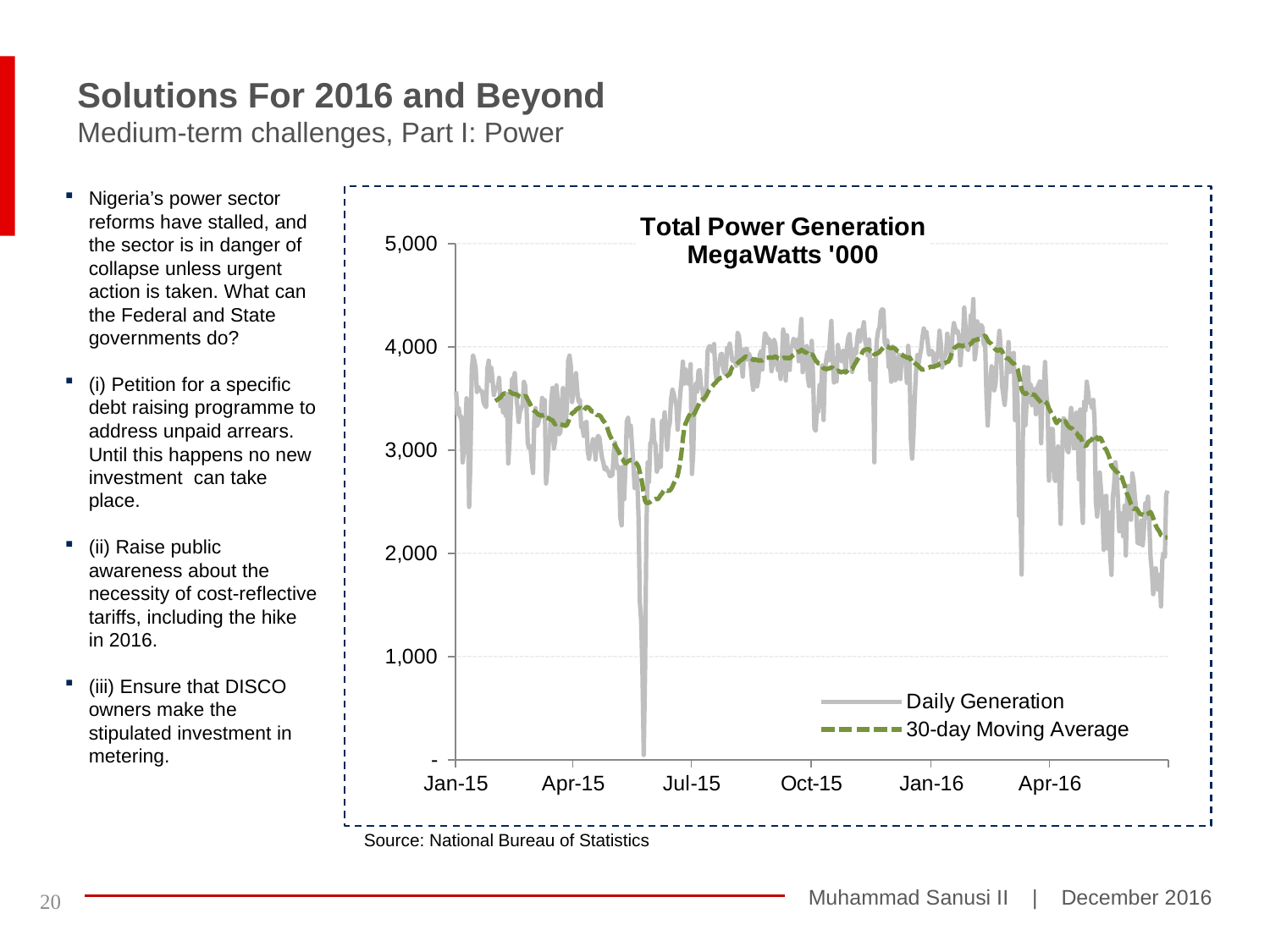

Solutions For 2016 and Beyond
Medium-term challenges, Part I: Power
Nigeria’s power sector reforms have stalled, and the sector is in danger of collapse unless urgent action is taken. What can the Federal and State governments do?

(i) Petition for a specific debt raising programme to address unpaid arrears. Until this happens no new investment  can take place.

(ii) Raise public awareness about the necessity of cost-reflective tariffs, including the hike in 2016.

(iii) Ensure that DISCO owners make the stipulated investment in metering.

### Chart: Total Power Generation
MegaWatts '000

| Category |  |  |
|---|---|---|
| 42005 | 3568.696666666664 | None |
| 42006 | 3349.7075 | None |
| 42007 | 3404.05333333334 | None |
| 42008 | 3314.989583333336 | None |
| 42009 | 3324.048333333336 | None |
| 42010 | 2880.305416666667 | None |
| 42011 | 2987.03625 | None |
| 42012 | 3173.637500000001 | None |
| 42013 | 3501.55875 | None |
| 42014 | 3456.13625 | None |
| 42015 | 2449.04 | None |
| 42016 | 2904.105 | None |
| 42017 | 3781.905416666666 | None |
| 42018 | 3914.602916666667 | None |
| 42019 | 3868.66125 | None |
| 42020 | 3793.25375 | None |
| 42021 | 3562.75125 | None |
| 42022 | 3613.229166666665 | None |
| 42023 | 3575.156666666664 | None |
| 42024 | 3574.776666666663 | None |
| 42025 | 3564.905416666666 | None |
| 42026 | 3464.85875 | None |
| 42027 | 3435.127083333334 | None |
| 42028 | 3415.826666666664 | None |
| 42029 | 3791.66125 | None |
| 42030 | 3866.6525 | None |
| 42031 | 3669.994166666667 | None |
| 42032 | 3797.76 | None |
| 42033 | 3671.6775 | None |
| 42034 | 3532.842916666666 | None |
| 42035 | 3602.260208333333 | 3474.750715277778 |
| 42036 | 3605.045833333336 | 3483.261993055555 |
| 42037 | 3605.712083333334 | 3489.98395138889 |
| 42038 | 3699.387083333335 | 3502.797201388889 |
| 42039 | 3425.52125 | 3506.179631944445 |
| 42040 | 3538.482083333334 | 3528.11885416666 |
| 42041 | 3366.055416666667 | 3540.752826388889 |
| 42042 | 3489.201666666664 | 3551.271631944446 |
| 42043 | 3333.331250000002 | 3545.664048611109 |
| 42044 | 3544.835416666667 | 3548.6206875 |
| 42045 | 2869.844583333336 | 3562.647506944447 |
| 42046 | 3087.250416666666 | 3568.752354166665 |
| 42047 | 3442.107083333334 | 3557.425743055557 |
| 42048 | 3692.695 | 3550.0288125 |
| 42049 | 3668.666249999994 | 3543.362312500004 |
| 42050 | 3746.00875 | 3541.787479166659 |
| 42051 | 3547.44375 | 3541.277229166659 |
| 42052 | 3424.107916666666 | 3534.973187500002 |
| 42053 | 3271.662499999998 | 3524.856715277781 |
| 42054 | 3371.17375 | 3518.069951388889 |
| 42055 | 3407.776666666663 | 3512.832326388892 |
| 42056 | 3433.027916666666 | 3511.771298611112 |
| 42057 | 3661.065833333336 | 3519.30259027778 |
| 42058 | 3623.1125 | 3526.212118055558 |
| 42059 | 3419.627083333334 | 3513.810979166666 |
| 42060 | 3063.230833333335 | 3487.030256944448 |
| 42061 | 3018.301666666667 | 3465.307173611114 |
| 42062 | 3036.551666666667 | 3439.933562500004 |
| 42063 | 2886.872916666667 | 3413.773409722221 |
| 42064 | 2777.6025 | 3388.598729166659 |
| 42065 | 3283.467083333336 | 3377.972291666665 |
| 42066 | 3405.997916666667 | 3371.337361111111 |
| 42067 | 3232.977500000002 | 3358.912875 |
| 42068 | 3260.378333333337 | 3344.279249999999 |
| 42069 | 3311.220416666665 | 3340.469222222221 |
| 42070 | 3322.479583333336 | 3333.269138888887 |
| 42071 | 3504.99625 | 3337.900499999999 |
| 42072 | 3437.515416666667 | 3336.177624999999 |
| 42073 | 3484.649166666666 | 3341.221555555557 |
| 42074 | 2676.543750000001 | 3312.278499999994 |
| 42075 | 2813.292916666667 | 3310.393444444446 |
| 42076 | 3061.9025 | 3309.548513888891 |
| 42077 | 3133.639166666666 | 3299.266249999992 |
| 42078 | 3477.6525 | 3292.098166666666 |
| 42079 | 3602.075000000001 | 3289.878458333335 |
| 42080 | 3013.86125 | 3265.473541666666 |
| 42081 | 3084.624583333334 | 3250.046236111111 |
| 42082 | 3626.710416666667 | 3256.799652777778 |
| 42083 | 3485.105 | 3263.914402777777 |
| 42084 | 3152.133750000002 | 3256.613069444444 |
| 42085 | 3175.648333333335 | 3248.875458333336 |
| 42086 | 3346.709583333334 | 3245.998180555556 |
| 42087 | 3600.499583333336 | 3243.979305555558 |
| 42088 | 3469.7425 | 3238.866972222222 |
| 42089 | 3243.192916666667 | 3232.985833333335 |
| 42090 | 3417.775 | 3244.803972222225 |
| 42091 | 3866.285833333335 | 3273.070111111111 |
| 42092 | 3914.75 | 3302.343388888891 |
| 42093 | 3817.84333333334 | 3333.375736111113 |
| 42094 | 3465.363333333337 | 3356.301097222225 |
| 42095 | 3551.365 | 3365.23102777778 |
| 42096 | 3639.469583333336 | 3373.013416666667 |
| 42097 | 3744.769583333333 | 3390.073152777781 |
| 42098 | 3567.642083333334 | 3400.31527777778 |
| 42099 | 3467.32 | 3405.518597222223 |
| 42100 | 3485.557083333335 | 3410.954513888892 |
| 42101 | 3224.312500000002 | 3401.59838888889 |
| 42102 | 3210.448333333336 | 3394.02948611111 |
| 42103 | 3136.561666666665 | 3382.426569444445 |
| 42104 | 3262.775 | 3401.967611111111 |
| 42105 | 3273.895833333337 | 3417.321041666666 |
| 42106 | 2988.722083333334 | 3414.881694444445 |
| 42107 | 2915.431250000002 | 3407.608097222222 |
| 42108 | 3005.218333333336 | 3391.860291666664 |
| 42109 | 3021.977083333336 | 3372.523694444444 |
| 42110 | 3107.315833333337 | 3375.63884722222 |
| 42111 | 3077.59 | 3375.40436111111 |
| 42112 | 2906.86125 | 3351.409388888887 |
| 42113 | 3104.502916666667 | 3338.722652777776 |
| 42114 | 3137.670833333336 | 3338.240555555554 |
| 42115 | 3118.10125 | 3336.322319444446 |
| 42116 | 3013.712916666667 | 3325.222430555556 |
| 42117 | 2923.671666666666 | 3302.6615 |
| 42118 | 2879.662916666667 | 3282.992180555558 |
| 42119 | 2813.366249999999 | 3268.664624999998 |
| 42120 | 2834.298333333336 | 3249.21540277778 |
| 42121 | 2804.630833333335 | 3213.82690277778 |
| 42122 | 2788.689583333334 | 3176.29155555556 |
| 42123 | 2748.03875 | 3140.631402777781 |
| 42124 | 2749.8425 | 3116.780708333334 |
| 42125 | 2762.836250000001 | 3090.496416666667 |
| 42126 | 2979.06125 | 3068.482805555555 |
| 42127 | 3073.054166666667 | 3046.092291666665 |
| 42128 | 2867.120416666666 | 3022.741569444445 |
| 42129 | 2817.047916666666 | 3001.065833333336 |
| 42130 | 2836.1525 | 2979.419013888892 |
| 42131 | 2345.702499999998 | 2950.132013888891 |
| 42132 | 2269.924583333335 | 2918.781222222221 |
| 42133 | 2838.02625 | 2908.830041666666 |
| 42134 | 2524.374166666667 | 2884.216680555555 |
| 42135 | 2862.857500000002 | 2870.515402777777 |
| 42136 | 3277.72375 | 2880.148791666659 |
| 42137 | 3312.185416666667 | 2893.37393055556 |
| 42138 | 3139.465416666666 | 2897.848833333333 |
| 42139 | 3236.734166666666 | 2905.007402777777 |
| 42140 | 3039.1975 | 2902.736791666664 |
| 42141 | 2867.452916666667 | 2895.732222222222 |
| 42142 | 2632.125 | 2886.574347222222 |
| 42143 | 2779.3025 | 2875.734333333336 |
| 42144 | 2720.686249999994 | 2861.834847222221 |
| 42145 | 2346.059583333336 | 2836.100125 |
| 42146 | 1533.334583333333 | 2786.754180555555 |
| 42147 | 1348.232083333333 | 2734.239527777777 |
| 42148 | 850.9987500000005 | 2666.61738888889 |
| 42149 | 46.19750000000001 | 2574.378430555558 |
| 42150 | 847.9674999999987 | 2508.167402777777 |
| 42151 | 2172.811250000003 | 2487.106749999994 |
| 42152 | 2880.336250000001 | 2490.16163888889 |
| 42153 | 2690.37333333334 | 2488.239458333336 |
| 42154 | 3062.304583333335 | 2498.654861111104 |
| 42155 | 3085.77 | 2509.419319444447 |
| 42156 | 3293.03333333334 | 2519.885055555558 |
| 42157 | 3091.722916666666 | 2520.507347222223 |
| 42158 | 3048.646666666659 | 2526.558222222223 |
| 42159 | 2791.148333333335 | 2525.694902777778 |
| 42160 | 2828.922083333335 | 2525.45388888889 |
| 42161 | 2943.41625 | 2545.377680555557 |
| 42162 | 2838.139166666666 | 2564.318166666666 |
| 42163 | 3281.840416666666 | 2579.111972222225 |
| 42164 | 3184.164166666665 | 2601.104972222222 |
| 42165 | 3365.480833333336 | 2617.859083333336 |
| 42166 | 3175.909166666667 | 2614.46526388889 |
| 42167 | 3003.711250000001 | 2604.182791666663 |
| 42168 | 3203.847499999999 | 2606.328861111104 |
| 42169 | 3264.064166666665 | 2607.239861111108 |
| 42170 | 3496.512916666667 | 2622.483708333336 |
| 42171 | 3584.822083333335 | 2646.396013888892 |
| 42172 | 3542.864166666666 | 2676.753986111111 |
| 42173 | 3480.449166666667 | 2700.125541666665 |
| 42174 | 3435.669583333334 | 2723.958319444447 |
| 42175 | 3196.002916666667 | 2752.289763888889 |
| 42176 | 3373.447916666667 | 2813.626874999998 |
| 42177 | 3540.937916666667 | 2886.717069444444 |
| 42178 | 3678.145 | 2980.95527777778 |
| 42179 | 3856.679166666667 | 3107.97133333334 |
| 42180 | 3642.77 | 3201.131416666667 |
| 42181 | 3781.928333333336 | 3254.768652777776 |
| 42182 | 3681.566666666663 | 3281.476333333337 |
| 42183 | 3640.835833333337 | 3313.158416666667 |
| 42184 | 3708.891250000002 | 3334.711305555557 |
| 42185 | 3831.797500000001 | 3359.578888888888 |
| 42186 | 2768.688333333336 | 3342.100722222222 |
| 42187 | 2981.789166666665 | 3338.43626388889 |
| 42188 | 3571.579583333335 | 3355.867361111111 |
| 42189 | 3643.631666666667 | 3384.283472222223 |
| 42190 | 3565.091666666666 | 3408.822458333336 |
| 42191 | 3766.87333333334 | 3436.27102777778 |
| 42192 | 3773.895833333338 | 3467.462916666666 |
| 42193 | 3604.63625 | 3478.222777777778 |
| 42194 | 3586.554166666666 | 3491.63577777778 |
| 42195 | 3479.299583333335 | 3495.429736111111 |
| 42196 | 3573.065833333333 | 3508.668291666658 |
| 42197 | 3592.820833333336 | 3528.305277777778 |
| 42198 | 3958.222083333334 | 3553.451097222224 |
| 42199 | 4001.031666666666 | 3578.016680555555 |
| 42200 | 4006.415000000002 | 3595.013416666666 |
| 42201 | 3983.958333333338 | 3608.317958333335 |
| 42202 | 3950.432499999999 | 3621.903569444444 |
| 42203 | 4027.486250000001 | 3640.13813888889 |
| 42204 | 3746.958333333337 | 3650.514430555556 |
| 42205 | 3672.261666666664 | 3666.389722222222 |
| 42206 | 3818.721666666665 | 3681.232180555556 |
| 42207 | 3833.455833333337 | 3690.982777777777 |
| 42208 | 3929.098333333337 | 3699.347888888888 |
| 42209 | 3931.846666666665 | 3701.853472222224 |
| 42210 | 3787.972083333336 | 3706.693541666665 |
| 42211 | 3742.660833333335 | 3705.384624999999 |
| 42212 | 3759.365833333336 | 3707.977930555558 |
| 42213 | 3988.680416666666 | 3719.572749999999 |
| 42214 | 3984.455833333337 | 3728.75823611111 |
| 42215 | 4031.602083333334 | 3735.418388888888 |
| 42216 | 3945.899583333336 | 3774.658763888888 |
| 42217 | 3865.65375 | 3804.120916666665 |
| 42218 | 3862.466666666664 | 3813.81715277778 |
| 42219 | 3862.60625 | 3821.116305555556 |
| 42220 | 3817.120416666666 | 3829.517263888891 |
| 42221 | 4133.79041666667 | 3841.747833333335 |
| 42222 | 4105.202916666665 | 3852.791402777777 |
| 42223 | 3981.640833333333 | 3865.358222222223 |
| 42224 | 3821.967916666666 | 3873.205347222222 |
| 42225 | 3711.651666666666 | 3880.950416666667 |
| 42226 | 3973.53875 | 3894.299513888891 |
| 42227 | 3877.709583333334 | 3903.795805555555 |
| 42228 | 3980.977916666667 | 3904.554333333337 |
| 42229 | 3876.938333333337 | 3900.41788888889 |
| 42230 | 3928.737500000001 | 3897.82863888889 |
| 42231 | 3841.221666666664 | 3893.070750000001 |
| 42232 | 3688.867500000001 | 3884.35191666667 |
| 42233 | 3582.96125 | 3869.534416666667 |
| 42234 | 3882.934166666667 | 3874.066944444444 |
| 42235 | 3807.272083333334 | 3878.567291666664 |
| 42236 | 3617.195416666667 | 3871.84975 |
| 42237 | 3689.680833333334 | 3867.057250000001 |
| 42238 | 3925.798749999998 | 3866.94726388889 |
| 42239 | 3957.361666666666 | 3867.79776388889 |
| 42240 | 3780.089583333333 | 3867.535013888892 |
| 42241 | 3997.80625 | 3876.039861111108 |
| 42242 | 4131.71125 | 3888.451375000002 |
| 42243 | 4109.760833333335 | 3892.48738888889 |
| 42244 | 4037.555000000001 | 3894.25736111111 |
| 42245 | 4078.416666666665 | 3895.817847222222 |
| 42246 | 4029.831250000002 | 3898.615569444445 |
| 42247 | 3763.402083333335 | 3895.207180555556 |
| 42248 | 3825.822916666668 | 3893.985722222222 |
| 42249 | 4066.494583333335 | 3900.782 |
| 42250 | 4028.525833333336 | 3907.828847222221 |
| 42251 | 3859.245833333335 | 3898.677361111111 |
| 42252 | 3774.950833333337 | 3887.668958333334 |
| 42253 | 3843.98875 | 3883.080555555556 |
| 42254 | 3689.262083333332 | 3878.65702777778 |
| 42255 | 3865.455416666667 | 3883.783819444446 |
| 42256 | 4167.371666666675 | 3890.244916666666 |
| 42257 | 4091.626250000001 | 3897.375472222227 |
| 42258 | 3673.765416666666 | 3887.135055555558 |
| 42259 | 4112.064166666678 | 3894.972583333336 |
| 42260 | 3808.86 | 3890.976666666665 |
| 42261 | 3776.009166666667 | 3888.802916666667 |
| 42262 | 3991.707083333333 | 3898.897569444446 |
| 42263 | 4013.386249999999 | 3913.245069444445 |
| 42264 | 4078.350833333337 | 3919.758958333334 |
| 42265 | 4046.845416666667 | 3927.744736111111 |
| 42266 | 3987.274583333334 | 3940.080708333335 |
| 42267 | 4068.87333333334 | 3952.720458333334 |
| 42268 | 3860.381666666667 | 3950.539888888889 |
| 42269 | 4109.06375 | 3955.596625 |
| 42270 | 4270.427083333328 | 3971.941208333335 |
| 42271 | 3754.047916666666 | 3963.81593055556 |
| 42272 | 3851.640416666666 | 3954.48023611111 |
| 42273 | 3827.887083333335 | 3945.084444444444 |
| 42274 | 4008.532916666667 | 3944.117041666664 |
| 42275 | 3693.899583333336 | 3931.299805555555 |
| 42276 | 3619.697083333335 | 3917.628666666658 |
| 42277 | 3872.004583333335 | 3921.248749999992 |
| 42278 | 4058.119166666667 | 3928.991958333336 |
| 42279 | 3701.662083333333 | 3916.830875 |
| 42280 | 3210.3925 | 3889.559763888891 |
| 42281 | 3187.534583333336 | 3867.169388888889 |
| 42282 | 3406.500833333336 | 3854.887722222222 |
| 42283 | 3373.184583333333 | 3839.194249999995 |
| 42284 | 3630.250416666666 | 3837.227194444444 |
| 42285 | 3533.594166666666 | 3826.165152777778 |
| 42286 | 3819.41333333334 | 3814.566541666659 |
| 42287 | 3291.117500000001 | 3787.882916666666 |
| 42288 | 3760.530833333336 | 3790.775097222222 |
| 42289 | 3870.185833333336 | 3782.71248611111 |
| 42290 | 3947.348333333336 | 3787.32876388889 |
| 42291 | 3870.105833333335 | 3790.465319444447 |
| 42292 | 4091.722499999998 | 3793.799166666667 |
| 42293 | 4251.099583333334 | 3801.722944444444 |
| 42294 | 3900.734583333335 | 3795.802402777778 |
| 42295 | 3654.600833333335 | 3782.727583333333 |
| 42296 | 3859.20125 | 3778.458472222222 |
| 42297 | 3664.84125 | 3764.990736111113 |
| 42298 | 4018.714166666666 | 3770.268486111104 |
| 42299 | 3927.795833333336 | 3764.226222222221 |
| 42300 | 3915.463750000002 | 3752.394111111111 |
| 42301 | 3860.469166666666 | 3755.941486111111 |
| 42302 | 3960.821666666667 | 3759.580861111104 |
| 42303 | 3921.365833333336 | 3762.696819444444 |
| 42304 | 3748.287916666667 | 3754.021986111111 |
| 42305 | 3996.649166666666 | 3764.113638888891 |
| 42306 | 4089.994166666667 | 3779.790208333334 |
| 42307 | 4122.498749999999 | 3788.140013888891 |
| 42308 | 3935.385416666667 | 3784.048888888884 |
| 42309 | 3755.736666666663 | 3785.851375000002 |
| 42310 | 3873.337500000002 | 3807.949541666665 |
| 42311 | 3976.920416666666 | 3834.262402777775 |
| 42312 | 3937.58875 | 3851.965333333336 |
| 42313 | 4089.550416666667 | 3875.844194444446 |
| 42314 | 4157.891250000002 | 3893.432222222222 |
| 42315 | 4052.762083333333 | 3910.737819444444 |
| 42316 | 4165.005833333334 | 3922.257569444444 |
| 42317 | 4168.84 | 3951.514986111111 |
| 42318 | 4239.453333333327 | 3967.479069444444 |
| 42319 | 4054.066249999998 | 3973.608416666665 |
| 42320 | 3999.05333333334 | 3975.33191666667 |
| 42321 | 3915.69875 | 3976.851680555557 |
| 42322 | 4071.367500000001 | 3976.173180555556 |
| 42323 | 3682.315000000002 | 3957.213694444444 |
| 42324 | 3724.887083333335 | 3951.352111111112 |
| 42325 | 3870.227083333333 | 3958.539652777778 |
| 42326 | 2881.555833333336 | 3925.951472222225 |
| 42327 | 3849.125 | 3932.094263888888 |
| 42328 | 4075.532916666667 | 3933.988222222222 |
| 42329 | 4158.904583333328 | 3941.691847222222 |
| 42330 | 4190.007916666667 | 3950.843319444447 |
| 42331 | 4342.475416666667 | 3966.910194444446 |
| 42332 | 4362.302500000003 | 3980.292888888889 |
| 42333 | 4357.789166666671 | 3994.840333333337 |
| 42334 | 4043.1525 | 4004.669152777778 |
| 42335 | 4009.59333333334 | 4005.100624999999 |
| 42336 | 4061.1025 | 4004.137569444445 |
| 42337 | 3801.432916666667 | 3993.435375000003 |
| 42338 | 3827.466666666664 | 3989.838083333336 |
| 42339 | 3661.576249999999 | 3986.699402777778 |
| 42340 | 4001.716666666664 | 3990.978708333335 |
| 42341 | 3949.354166666667 | 3990.059833333336 |
| 42342 | 3673.828333333336 | 3981.267819444445 |
| 42343 | 3692.400416666666 | 3968.02948611111 |
| 42344 | 3813.796666666663 | 3956.559666666665 |
| 42345 | 3920.071250000002 | 3952.136638888888 |
| 42346 | 3688.639583333335 | 3936.25776388889 |
| 42347 | 3921.066666666663 | 3927.998652777778 |
| 42348 | 3843.225833333335 | 3914.791069444444 |
| 42349 | 3857.705416666666 | 3908.245708333335 |
| 42350 | 3858.0175 | 3903.544513888891 |
| 42351 | 3651.824583333336 | 3894.748708333333 |
| 42352 | 4009.500833333336 | 3892.686486111108 |
| 42353 | 3832.290833333336 | 3897.685680555556 |
| 42354 | 3107.308750000001 | 3877.099736111112 |
| 42355 | 2917.34 | 3845.336833333336 |
| 42356 | 3144.519583333336 | 3854.102291666659 |
| 42357 | 3504.684583333334 | 3842.620944444444 |
| 42358 | 3758.168333333336 | 3832.042125 |
| 42359 | 3920.266666666658 | 3824.087527777777 |
| 42360 | 3839.49875 | 3812.40388888889 |
| 42361 | 3916.77125 | 3798.21375 |
| 42362 | 3987.336666666666 | 3785.714888888889 |
| 42363 | 4102.800833333332 | 3777.215277777777 |
| 42364 | 4177.736250000001 | 3781.701402777777 |
| 42365 | 4094.866666666664 | 3784.543847222222 |
| 42366 | 4143.868750000001 | 3787.302722222222 |
| 42367 | 4039.4025 | 3795.235041666664 |
| 42368 | 3922.800833333336 | 3798.412847222222 |
| 42369 | 3948.145 | 3807.965138888891 |
| 42370 | 3960.089583333333 | 3806.577569444444 |
| 42371 | 3941.680416666666 | 3806.32177777778 |
| 42372 | 3803.418750000001 | 3810.641458333336 |
| 42373 | 3844.164166666665 | 3815.70025 |
| 42374 | 3898.125 | 3818.511194444447 |
| 42375 | 3963.335833333337 | 3819.953347222225 |
| 42376 | 4156.584166666671 | 3835.551500000002 |
| 42377 | 4034.716249999998 | 3839.339819444446 |
| 42378 | 3800.207083333333 | 3837.905861111109 |
| 42379 | 3888.184999999998 | 3838.921847222222 |
| 42380 | 3900.92625 | 3840.352138888893 |
| 42381 | 3936.257083333335 | 3849.833222222226 |
| 42382 | 4126.738333333325 | 3853.741138888891 |
| 42383 | 4004.807083333335 | 3859.491680555557 |
| 42384 | 4071.895000000002 | 3891.644555555555 |
| 42385 | 3887.168333333335 | 3923.972166666666 |
| 42386 | 4119.55166666668 | 3956.473236111113 |
| 42387 | 4229.985416666666 | 3980.649930555556 |
| 42388 | 4182.360000000002 | 3994.789652777776 |
| 42389 | 4137.698333333333 | 4002.037375000001 |
| 42390 | 4152.058333333332 | 4012.456027777777 |
| 42391 | 4090.845 | 4018.258486111109 |
| 42392 | 3821.88125 | 4012.743305555556 |
| 42393 | 3981.30375 | 4008.693402777778 |
| 42394 | 4078.245416666666 | 4005.377041666666 |
| 42395 | 4380.28625 | 4014.89102777778 |
| 42396 | 4180.56166666668 | 4016.114125 |
| 42397 | 3983.029166666667 | 4014.235013888891 |
| 42398 | 3969.364166666667 | 4015.787125 |
| 42399 | 4055.808333333336 | 4019.37590277778 |
| 42400 | 4304.724583333334 | 4030.863736111113 |
| 42401 | 4223.69875 | 4040.264347222222 |
| 42402 | 4462.737499999997 | 4062.24163888889 |
| 42403 | 3877.445833333336 | 4063.35102777778 |
| 42404 | 3962.729166666665 | 4065.5045 |
| 42405 | 4246.220833333334 | 4074.934000000001 |
| 42406 | 4102.6875 | 4073.137444444445 |
| 42407 | 4130.208333333328 | 4076.320513888892 |
| 42408 | 4212.320833333333 | 4090.05763888889 |
| 42409 | 4187.51666666668 | 4100.03536111111 |
| 42410 | 4021.675 | 4104.060319444444 |
| 42411 | 4068.504166666666 | 4108.468555555555 |
| 42412 | 3548.245833333333 | 4089.185472222222 |
| 42413 | 3236.814166666667 | 4063.585708333335 |
| 42414 | 3485.005833333335 | 4044.022736111111 |
| 42415 | 3679.316666666666 | 4037.094347222222 |
| 42416 | 3811.1925 | 4026.815708333337 |
| 42417 | 3716.867083333335 | 4009.711763888891 |
| 42418 | 3578.522083333334 | 3989.583833333335 |
| 42419 | 3644.586666666659 | 3973.146777777776 |
| 42420 | 3901.410833333336 | 3964.791861111108 |
| 42421 | 4018.647916666667 | 3962.385291666665 |
| 42422 | 4155.642083333333 | 3973.510652777778 |
| 42423 | 3989.727083333333 | 3973.791430555557 |
| 42424 | 3625.42125 | 3958.697291666664 |
| 42425 | 3531.882083333335 | 3930.417152777781 |
| 42426 | 3437.892083333336 | 3905.6615 |
| 42427 | 3594.712083333334 | 3892.717597222223 |
| 42428 | 3854.069583333335 | 3888.874444444445 |
| 42429 | 4046.813750000002 | 3888.574625 |
| 42430 | 3756.595 | 3870.303638888891 |
| 42431 | 3932.824583333335 | 3860.607833333336 |
| 42432 | 3858.018333333337 | 3840.45052777778 |
| 42433 | 3940.863750000002 | 3842.564458333334 |
| 42434 | 3289.572083333335 | 3820.125888888889 |
| 42435 | 3760.290416666667 | 3803.928208333334 |
| 42436 | 3449.530833333336 | 3782.156319444445 |
| 42437 | 2361.660833333335 | 3723.204736111112 |
| 42438 | 2590.545 | 3669.145541666664 |
| 42439 | 1793.738750000001 | 3589.352944444446 |
| 42440 | 3134.004166666666 | 3559.763916666667 |
| 42441 | 3806.724166666665 | 3551.037916666667 |
| 42442 | 3240.925833333336 | 3540.793916666667 |
| 42443 | 3507.516666666664 | 3549.81733333334 |
| 42444 | 3801.037083333335 | 3560.351708333337 |
| 42445 | 3468.78125 | 3553.33386111111 |
| 42446 | 3633.912083333335 | 3547.424513888891 |
| 42447 | 3434.819166666667 | 3538.022916666666 |
| 42448 | 3596.0925 | 3538.608597222221 |
| 42449 | 3569.465416666667 | 3536.104555555555 |
| 42450 | 3347.043750000001 | 3517.625652777777 |
| 42451 | 3605.02625 | 3503.838263888888 |
| 42452 | 3630.577916666667 | 3486.336125000001 |
| 42453 | 3664.625 | 3475.49938888889 |
| 42454 | 3066.129583333335 | 3456.856333333336 |
| 42455 | 3504.862916666667 | 3455.955694444446 |
| 42456 | 3573.257916666667 | 3460.467888888888 |
| 42457 | 3854.069583333335 | 3469.113138888892 |
| 42458 | 3541.796666666663 | 3458.704041666657 |
| 42459 | 3426.415833333337 | 3438.024111111111 |
| 42460 | 2704.099166666666 | 3402.940916666666 |
| 42461 | 3198.292083333334 | 3378.456499999999 |
| 42462 | 3207.580833333335 | 3356.775249999999 |
| 42463 | 3200.432083333335 | 3332.094194444446 |
| 42464 | 2726.557916666667 | 3313.327055555558 |
| 42465 | 2699.435 | 3277.965208333336 |
| 42466 | 2916.547916666667 | 3260.199111111111 |
| 42467 | 3035.368333333336 | 3282.656027777777 |
| 42468 | 2719.185833333335 | 3286.944055555556 |
| 42469 | 2284.048749999998 | 3303.287722222223 |
| 42470 | 2886.655833333335 | 3295.042777777778 |
| 42471 | 3306.54125 | 3278.370013888893 |
| 42472 | 3300.605416666667 | 3280.35933333334 |
| 42473 | 3247.332083333336 | 3271.68651388889 |
| 42474 | 2999.780833333334 | 3244.977972222225 |
| 42475 | 2976.385 | 3228.56476388889 |
| 42476 | 3257.400416666667 | 3216.014375 |
| 42477 | 3408.080833333335 | 3215.123097222222 |
| 42478 | 3285.262083333333 | 3204.762083333334 |
| 42479 | 3019.409583333336 | 3186.426888888889 |
| 42480 | 3018.945416666667 | 3175.490277777777 |
| 42481 | 3362.150416666667 | 3167.394416666667 |
| 42482 | 3188.960416666667 | 3152.673833333336 |
| 42483 | 2716.844166666667 | 3121.081138888892 |
| 42484 | 3393.03625 | 3131.978027777778 |
| 42485 | 2560.242083333333 | 3100.490666666666 |
| 42486 | 2293.562916666667 | 3057.834166666667 |
| 42487 | 3469.152916666666 | 3045.003611111111 |
| 42488 | 3382.907083333336 | 3039.707291666663 |
| 42489 | 3662.2 | 3047.566763888889 |
| 42490 | 3571.457500000002 | 3076.478708333336 |
| 42491 | 3458.317083333336 | 3085.146208333333 |
| 42492 | 3470.662499999998 | 3093.915597222225 |
| 42493 | 3412.126666666659 | 3100.972083333336 |
| 42494 | 3486.362083333335 | 3126.298888888884 |
| 42495 | 3297.329166666666 | 3146.228694444439 |
| 42496 | 2500.082083333333 | 3132.3465 |
| 42497 | 2355.642083333334 | 3109.688958333333 |
| 42498 | 2527.565416666667 | 3103.301611111111 |
| 42499 | 2782.215416666666 | 3119.907166666666 |
| 42500 | 2605.656666666664 | 3110.540527777778 |
| 42501 | 2473.38125 | 3082.768527777775 |
| 42502 | 2033.662083333332 | 3040.537083333336 |
| 42503 | 2544.161666666664 | 3017.098069444444 |
| 42504 | 2558.499583333336 | 3002.388694444444 |
| 42505 | 2047.41 | 2971.422861111108 |
| 42506 | 2393.977916666667 | 2942.642111111111 |
| 42507 | 1976.17 | 2894.911750000003 |
| 42508 | 1790.55 | 2845.08801388889 |
| 42509 | 2535.089166666666 | 2828.944000000001 |
| 42510 | 2662.265416666666 | 2817.054666666665 |
| 42511 | 2881.981666666666 | 2801.049041666663 |
| 42512 | 2775.185833333336 | 2787.256555555556 |
| 42513 | 2515.205833333335 | 2780.535277777778 |
| 42514 | 2213.135416666667 | 2741.20525 |
| 42515 | 2350.849166666666 | 2734.225486111109 |
| 42516 | 2385.70375 | 2737.29684722222 |
| 42517 | 2162.865833333336 | 2693.753944444445 |
| 42518 | 2460.80875 | 2663.017333333337 |
| 42519 | 1978.333333333331 | 2606.888444444444 |
| 42520 | 2529.881666666667 | 2572.169249999994 |
| 42521 | 2652.776666666663 | 2545.31790277778 |
| 42522 | 2431.079583333336 | 2510.665138888891 |
| 42523 | 2324.5525 | 2474.412666666666 |
| 42524 | 2774.106666666659 | 2450.670819444445 |
| 42525 | 2691.5375 | 2430.477763888891 |
| 42526 | 2535.289583333333 | 2431.651347222224 |
| 42527 | 2422.75375 | 2433.888402777777 |
| 42528 | 2101.315833333337 | 2419.680083333333 |
| 42529 | 2102.062083333333 | 2397.008305555556 |
| 42530 | 2087.332500000002 | 2379.730833333335 |
| 42531 | 2317.652916666666 | 2374.539888888889 |
| 42532 | 2076.870000000002 | 2375.98015277778 |
| 42533 | 2256.007916666667 | 2366.375027777778 |
| 42534 | 2484.380416666666 | 2363.90438888889 |
| 42535 | 2444.9 | 2377.154055555556 |
| 42536 | 2548.914166666667 | 2382.318597222223 |
| 42537 | 2311.30333333334 | 2393.489708333335 |
| 42538 | 1954.270833333333 | 2398.947069444444 |
| 42539 | 1825.793333333332 | 2375.303875 |
| 42540 | 1603.896666666667 | 2340.024916666667 |
| 42541 | 1680.757916666667 | 2299.984125000001 |
| 42542 | 1854.765 | 2269.303430555558 |
| 42543 | 1716.400416666667 | 2242.676583333335 |
| 42544 | 1645.665416666666 | 2223.760916666666 |
| 42545 | 1792.24125 | 2205.140652777779 |
| 42546 | 1484.803333333332 | 2175.11063888889 |
| 42547 | 1931.74375 | 2167.406569444445 |
| 42548 | 2003.390416666666 | 2152.159291666665 |
| 42549 | 1967.438333333333 | 2151.796125 |
| 42550 | 2567.760833333334 | 2153.05876388889 |
| 42551 | 2607.165833333336 | 2151.538402777778 |
Source: National Bureau of Statistics
20